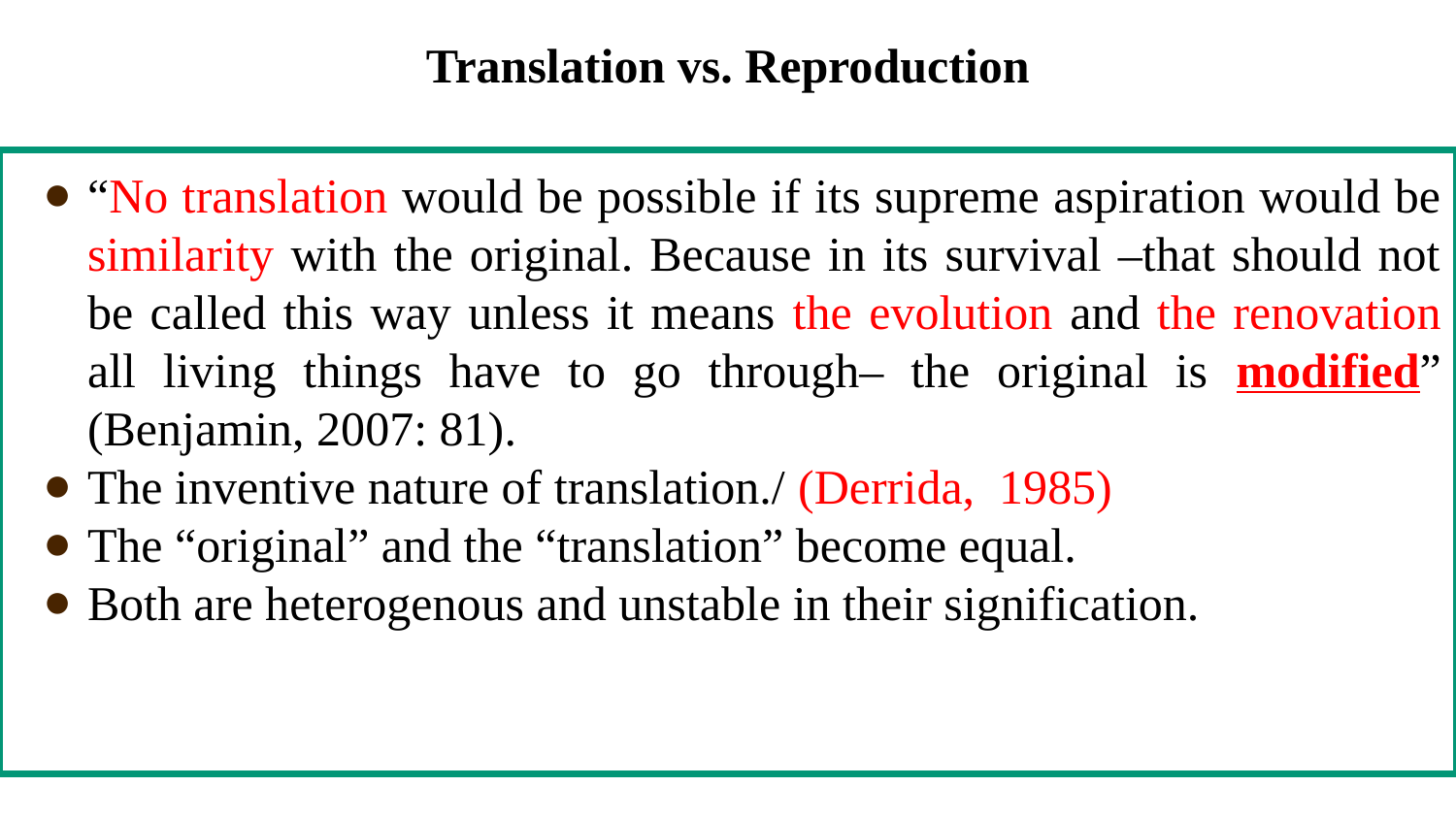

# Translation vs. Reproduction
“No translation would be possible if its supreme aspiration would be similarity with the original. Because in its survival –that should not be called this way unless it means the evolution and the renovation all living things have to go through– the original is modified” (Benjamin, 2007: 81).
The inventive nature of translation./ (Derrida,  1985)
The “original” and the “translation” become equal.
Both are heterogenous and unstable in their signification.